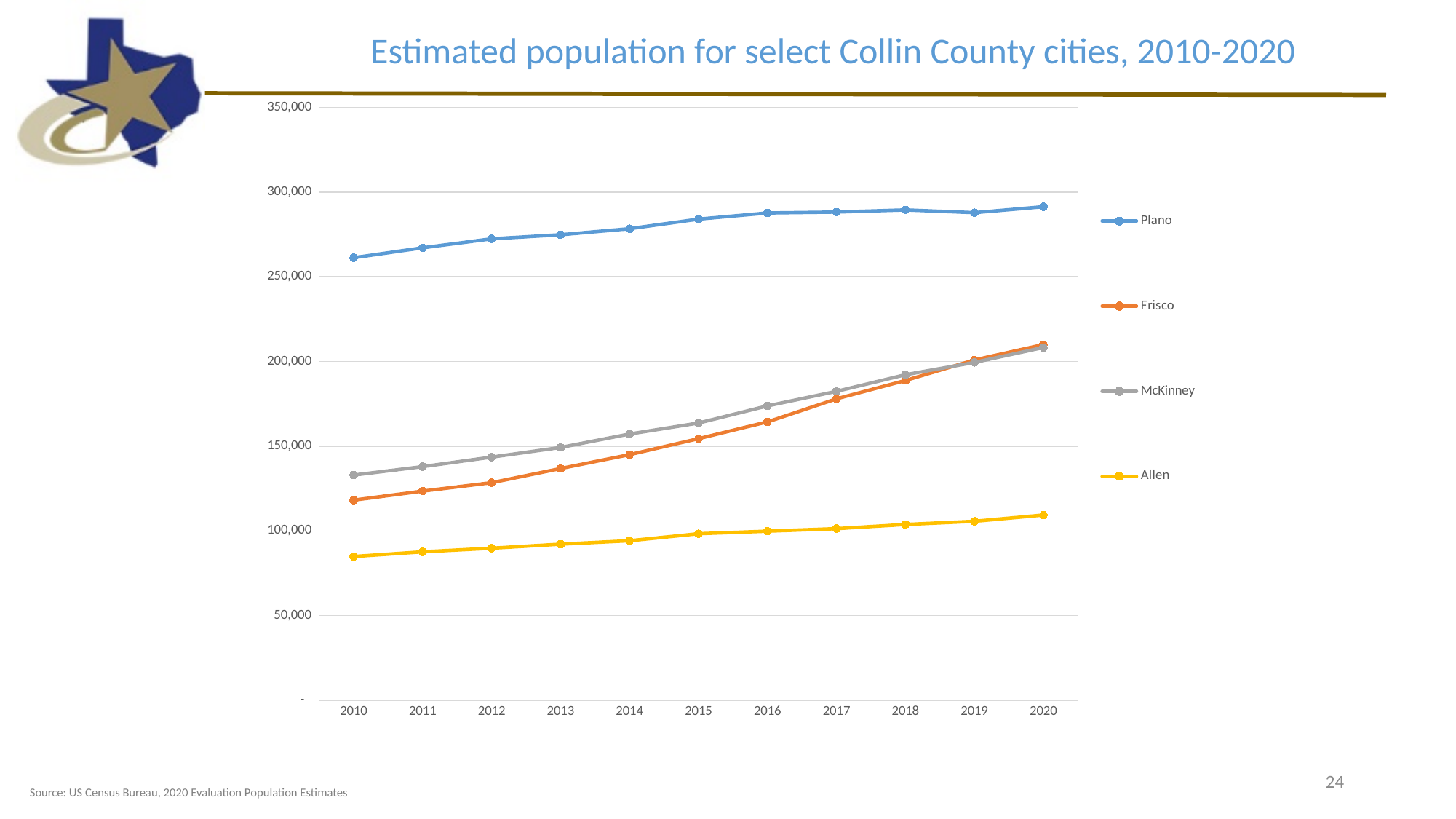

Estimated population for select Collin County cities, 2010-2020

### Chart

| Category | Plano  | Frisco  | McKinney  | Allen  |
|---|---|---|---|---|
| 2010 | 261240.0 | 118191.0 | 132940.0 | 84923.0 |
| 2011 | 267065.0 | 123521.0 | 137946.0 | 87690.0 |
| 2012 | 272382.0 | 128462.0 | 143541.0 | 89830.0 |
| 2013 | 274781.0 | 136831.0 | 149251.0 | 92199.0 |
| 2014 | 278324.0 | 145021.0 | 157203.0 | 94250.0 |
| 2015 | 284002.0 | 154466.0 | 163682.0 | 98385.0 |
| 2016 | 287621.0 | 164365.0 | 173801.0 | 99869.0 |
| 2017 | 288155.0 | 177961.0 | 182386.0 | 101375.0 |
| 2018 | 289410.0 | 188810.0 | 192205.0 | 103827.0 |
| 2019 | 287803.0 | 200907.0 | 199447.0 | 105702.0 |
| 2020 | 291296.0 | 209980.0 | 208272.0 | 109379.0 |
24
Source: US Census Bureau, 2020 Evaluation Population Estimates